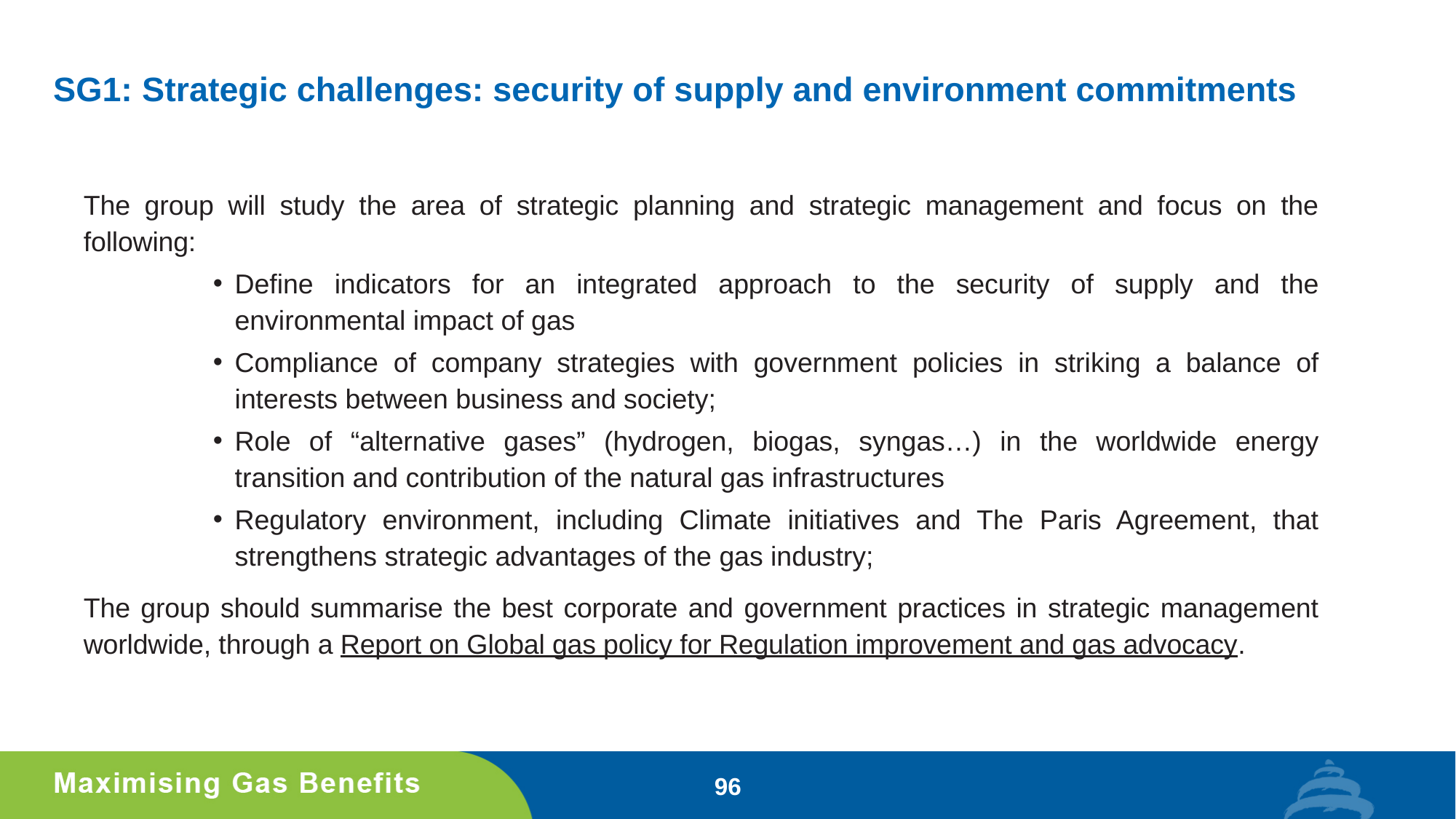

# SG1: Strategic challenges: security of supply and environment commitments

The group will study the area of strategic planning and strategic management and focus on the following:
Define indicators for an integrated approach to the security of supply and the environmental impact of gas
Compliance of company strategies with government policies in striking a balance of interests between business and society;
Role of “alternative gases” (hydrogen, biogas, syngas…) in the worldwide energy transition and contribution of the natural gas infrastructures
Regulatory environment, including Climate initiatives and The Paris Agreement, that strengthens strategic advantages of the gas industry;
The group should summarise the best corporate and government practices in strategic management worldwide, through a Report on Global gas policy for Regulation improvement and gas advocacy.
96